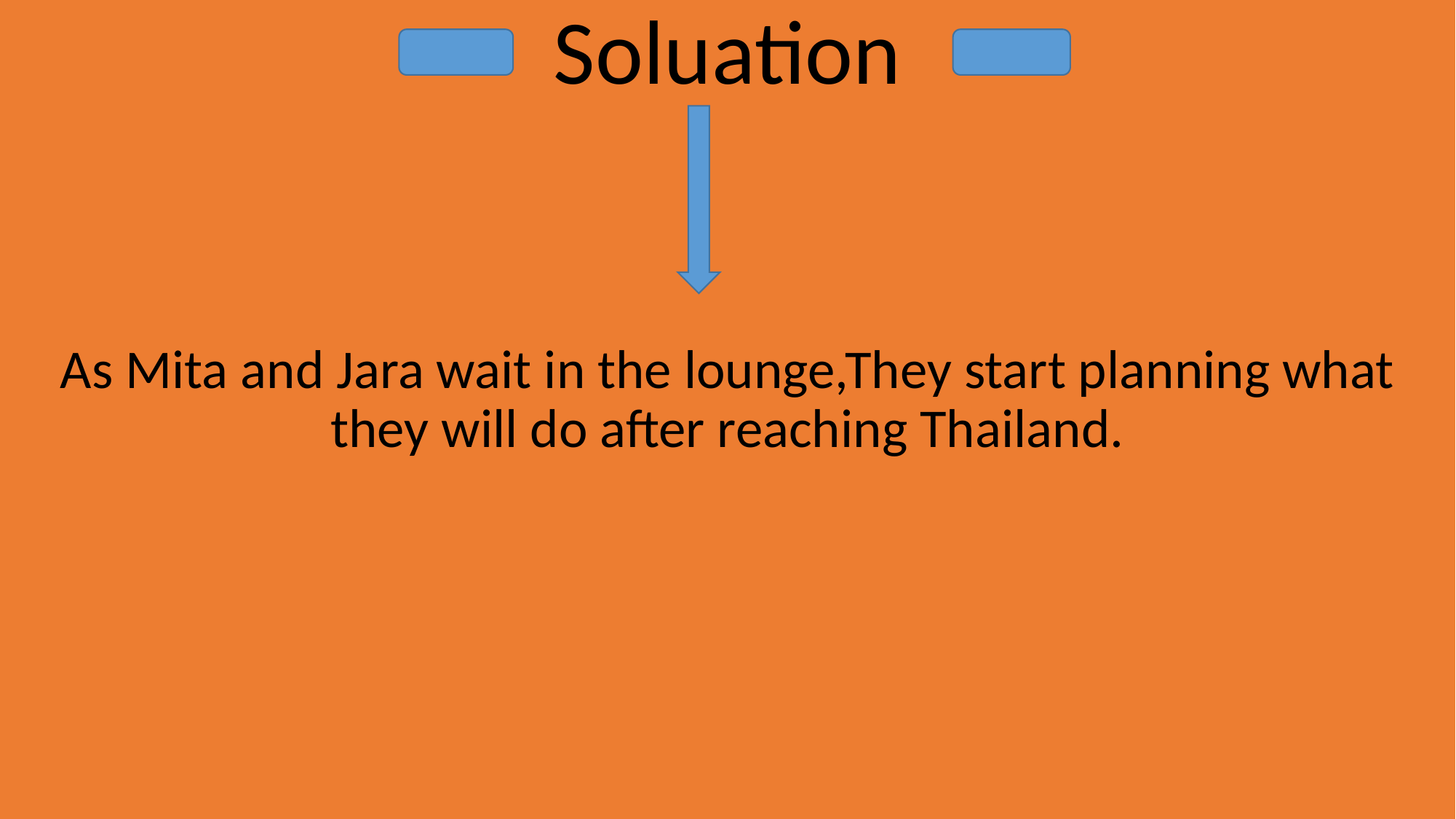

Soluation

As Mita and Jara wait in the lounge,They start planning what they will do after reaching Thailand.